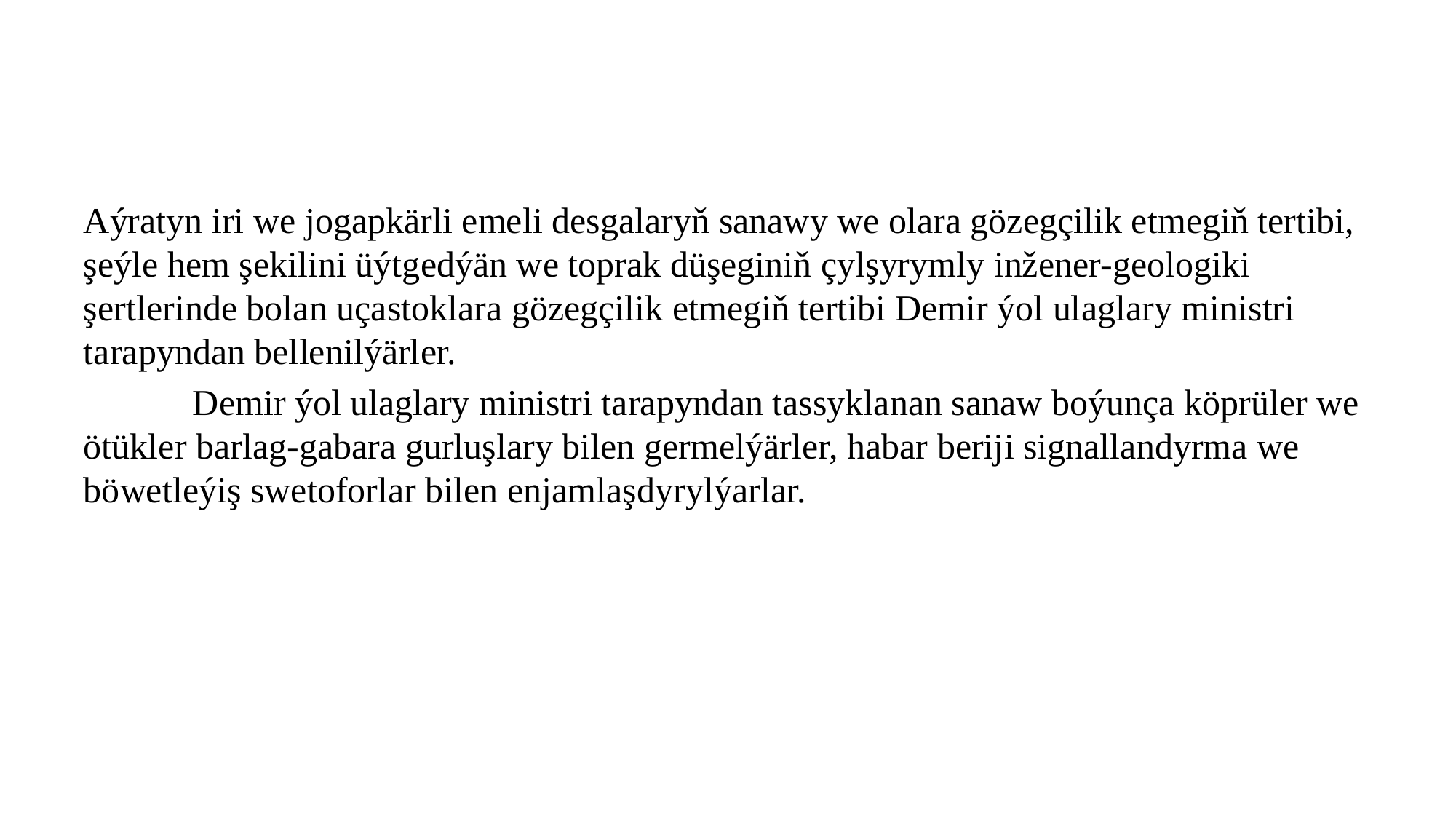

Aýratyn iri we jogapkärli emeli desgalaryň sanawy we olara gözegçilik etmegiň tertibi, şeýle hem şekilini üýtgedýän we toprak düşeginiň çylşyrymly inžener-geologiki şertlerinde bolan uçastoklara gözegçilik etmegiň tertibi Demir ýol ulaglary ministri tarapyndan bellenilýärler.
	Demir ýol ulaglary ministri tarapyndan tassyklanan sanaw boýunça köprüler we ötükler barlag-gabara gurluşlary bilen germelýärler, habar beriji signallandyrma we böwetleýiş swetoforlar bilen enjamlaşdyrylýarlar.